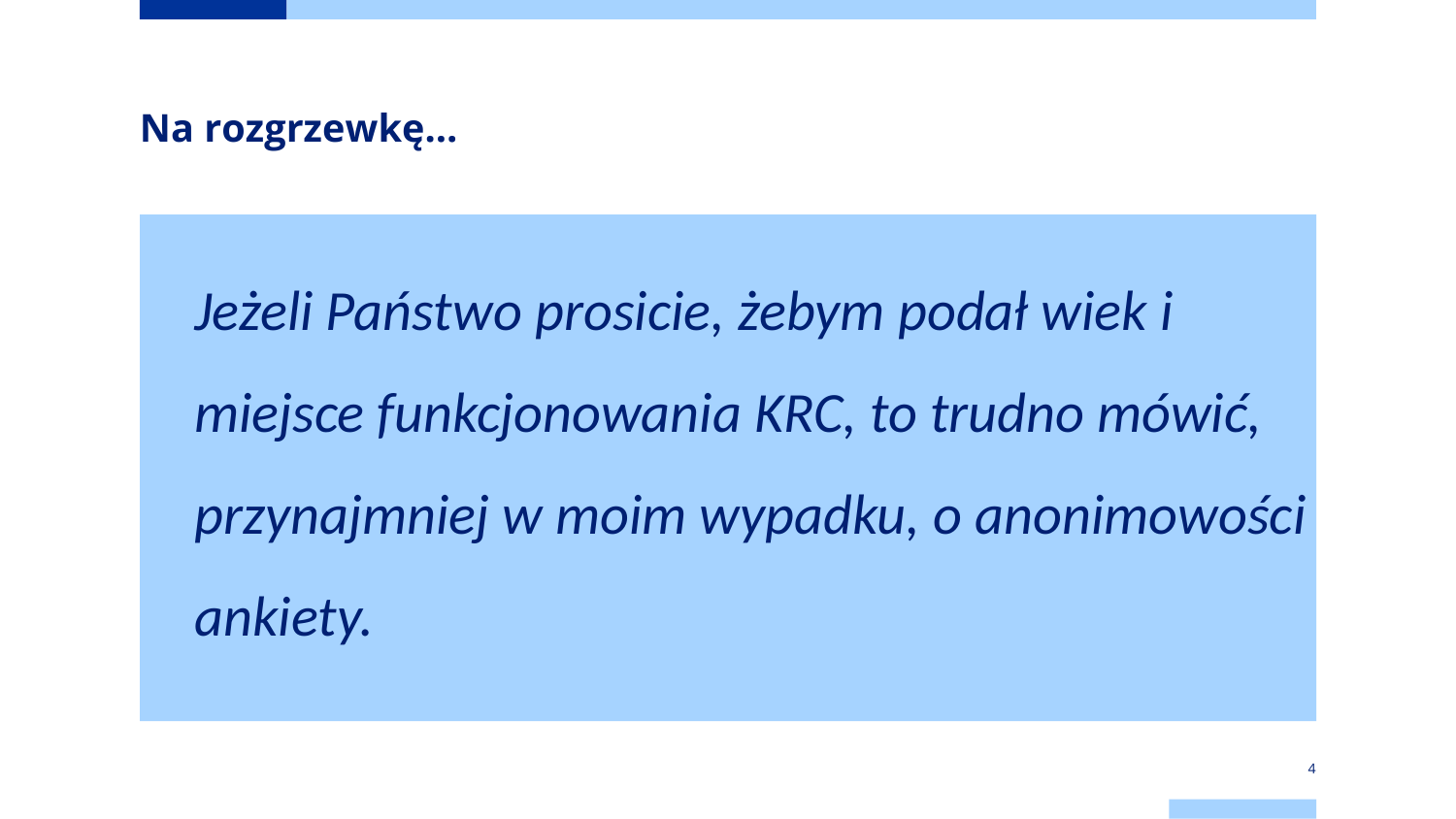

# Na rozgrzewkę…
Jeżeli Państwo prosicie, żebym podał wiek i miejsce funkcjonowania KRC, to trudno mówić, przynajmniej w moim wypadku, o anonimowości ankiety.

4